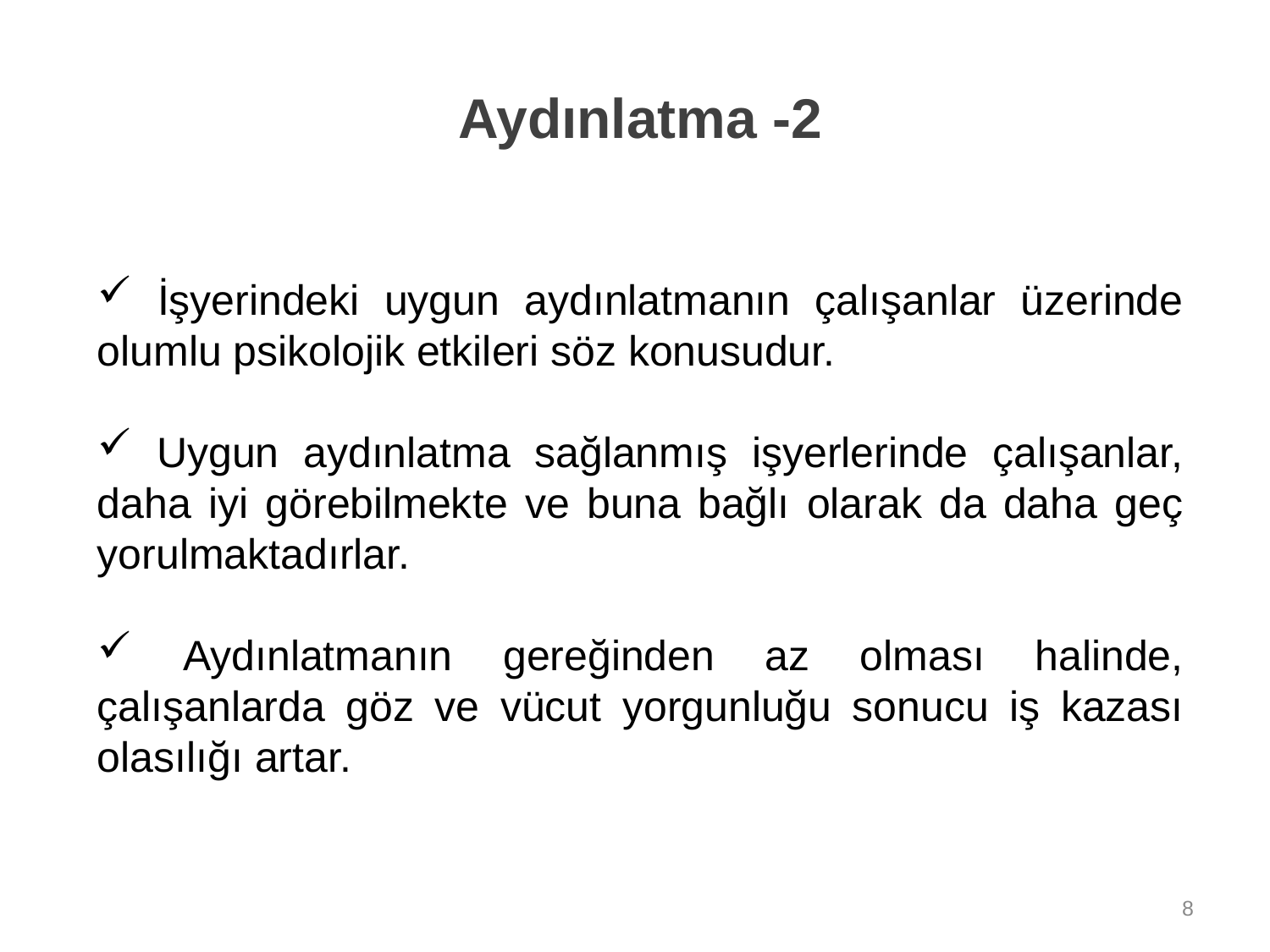

# Aydınlatma -2

 İşyerindeki uygun aydınlatmanın çalışanlar üzerinde olumlu psikolojik etkileri söz konusudur.

 Uygun aydınlatma sağlanmış işyerlerinde çalışanlar, daha iyi görebilmekte ve buna bağlı olarak da daha geç yorulmaktadırlar.

 Aydınlatmanın gereğinden az olması halinde, çalışanlarda göz ve vücut yorgunluğu sonucu iş kazası olasılığı artar.

8